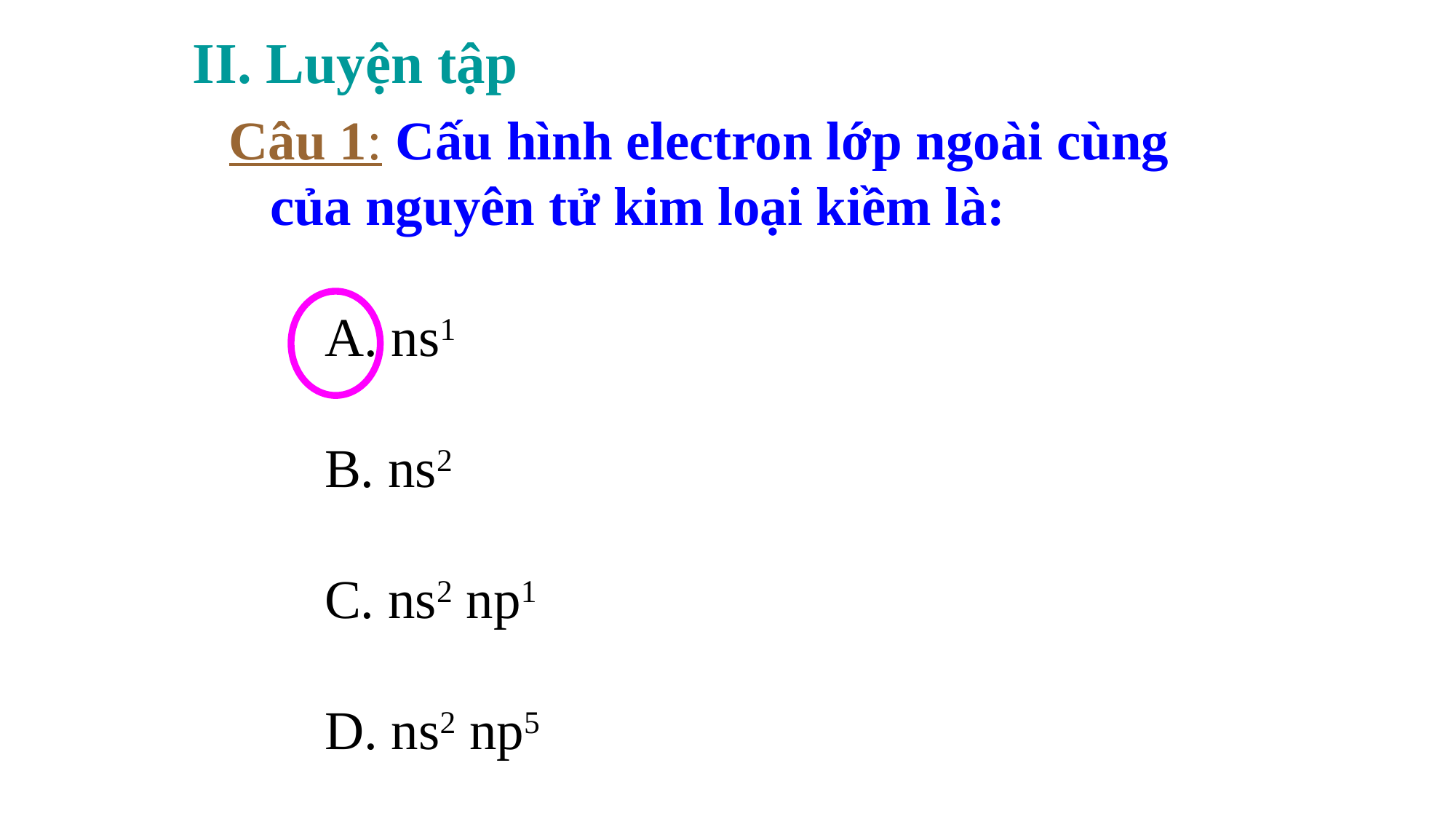

II. Luyện tập
Câu 1: Cấu hình electron lớp ngoài cùng của nguyên tử kim loại kiềm là:

       A. ns1

       B. ns2

       C. ns2 np1

       D. ns2 np5